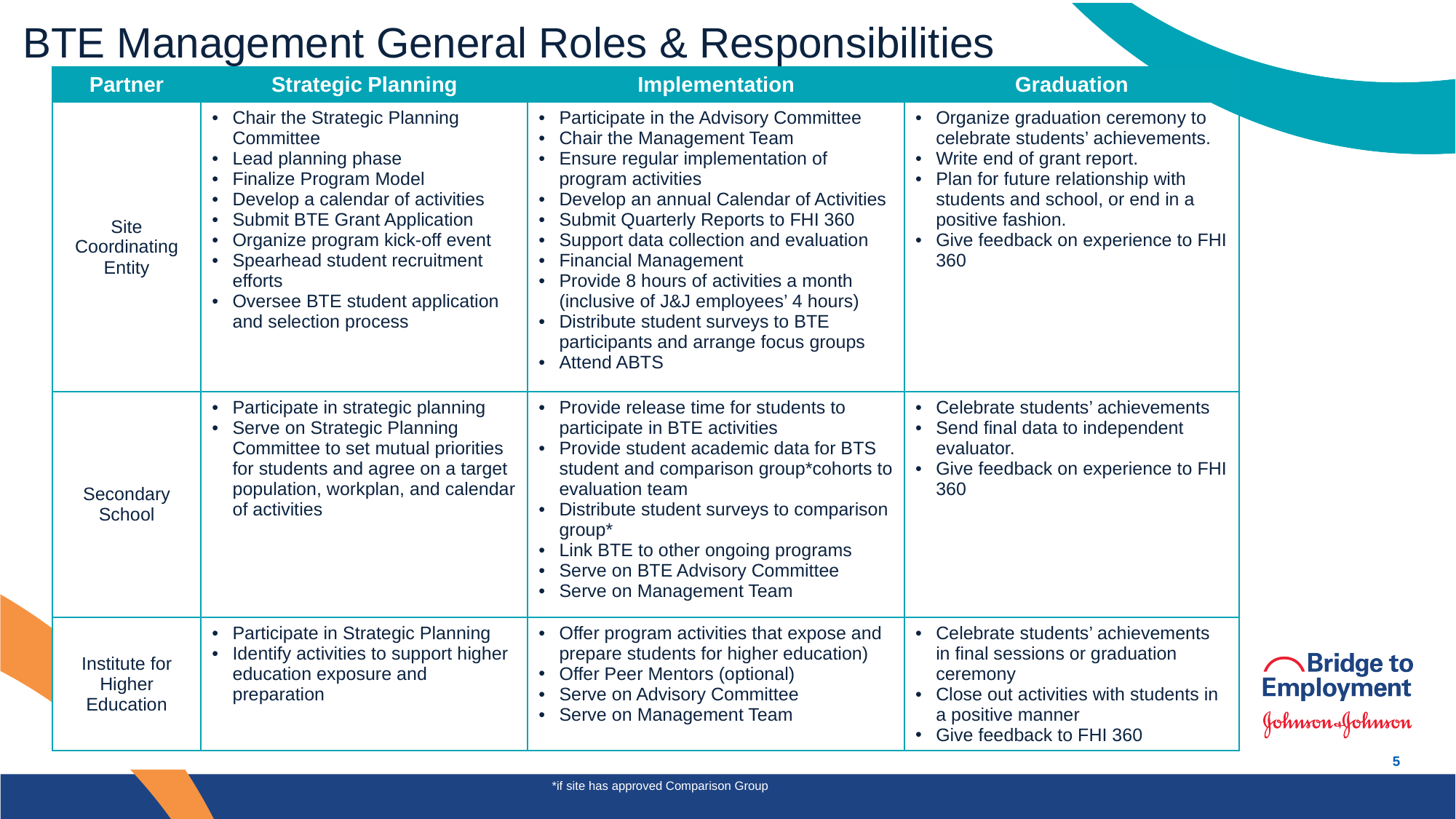

# BTE Management General Roles & Responsibilities
| Partner | Strategic Planning | Implementation | Graduation |
| --- | --- | --- | --- |
| Site Coordinating Entity | Chair the Strategic Planning Committee Lead planning phase Finalize Program Model Develop a calendar of activities Submit BTE Grant Application Organize program kick-off event Spearhead student recruitment efforts Oversee BTE student application and selection process | Participate in the Advisory Committee Chair the Management Team Ensure regular implementation of program activities Develop an annual Calendar of Activities Submit Quarterly Reports to FHI 360 Support data collection and evaluation Financial Management Provide 8 hours of activities a month (inclusive of J&J employees’ 4 hours) Distribute student surveys to BTE participants and arrange focus groups Attend ABTS | Organize graduation ceremony to celebrate students’ achievements. Write end of grant report. Plan for future relationship with students and school, or end in a positive fashion. Give feedback on experience to FHI 360 |
| Secondary School | Participate in strategic planning Serve on Strategic Planning Committee to set mutual priorities for students and agree on a target population, workplan, and calendar of activities | Provide release time for students to participate in BTE activities Provide student academic data for BTS student and comparison group\*cohorts to evaluation team Distribute student surveys to comparison group\* Link BTE to other ongoing programs Serve on BTE Advisory Committee Serve on Management Team | Celebrate students’ achievements Send final data to independent evaluator. Give feedback on experience to FHI 360 |
| Institute for Higher Education | Participate in Strategic Planning Identify activities to support higher education exposure and preparation | Offer program activities that expose and prepare students for higher education) Offer Peer Mentors (optional) Serve on Advisory Committee Serve on Management Team | Celebrate students’ achievements in final sessions or graduation ceremony Close out activities with students in a positive manner Give feedback to FHI 360 |

5
*if site has approved Comparison Group